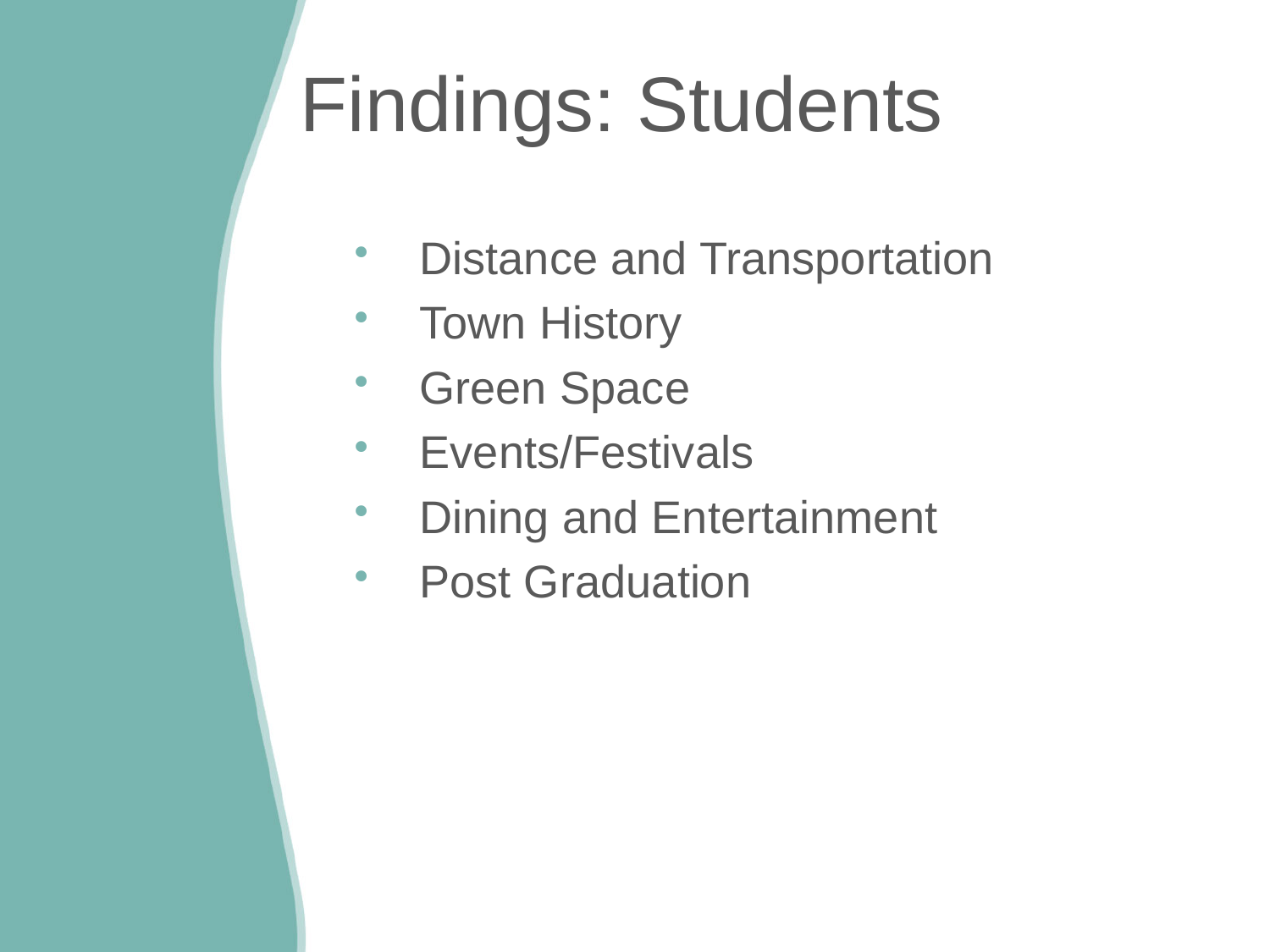

# Findings: Students
Distance and Transportation
Town History
Green Space
Events/Festivals
Dining and Entertainment
Post Graduation